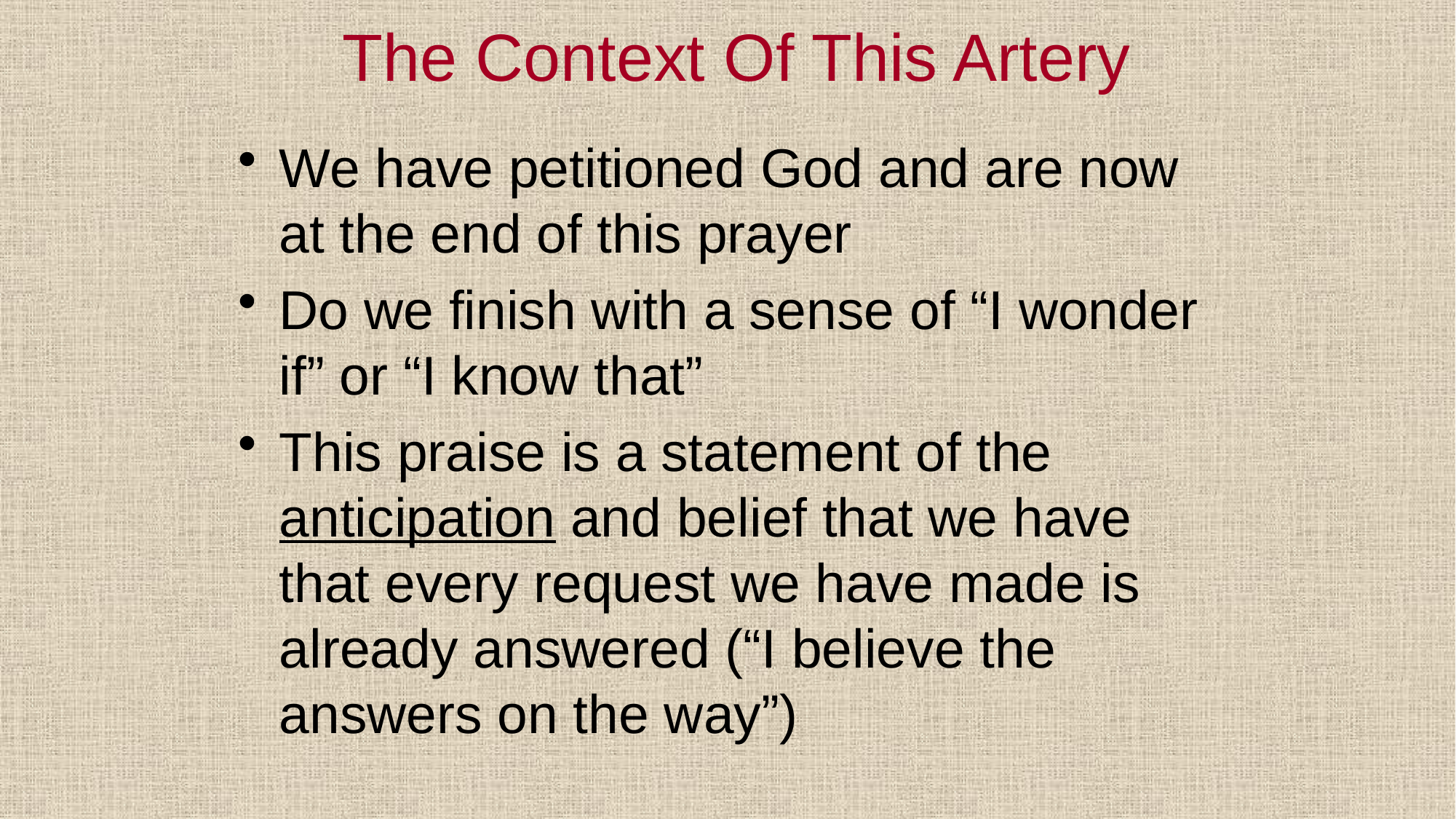

# The Context Of This Artery
We have petitioned God and are now at the end of this prayer
Do we finish with a sense of “I wonder if” or “I know that”
This praise is a statement of the anticipation and belief that we have that every request we have made is already answered (“I believe the answers on the way”)